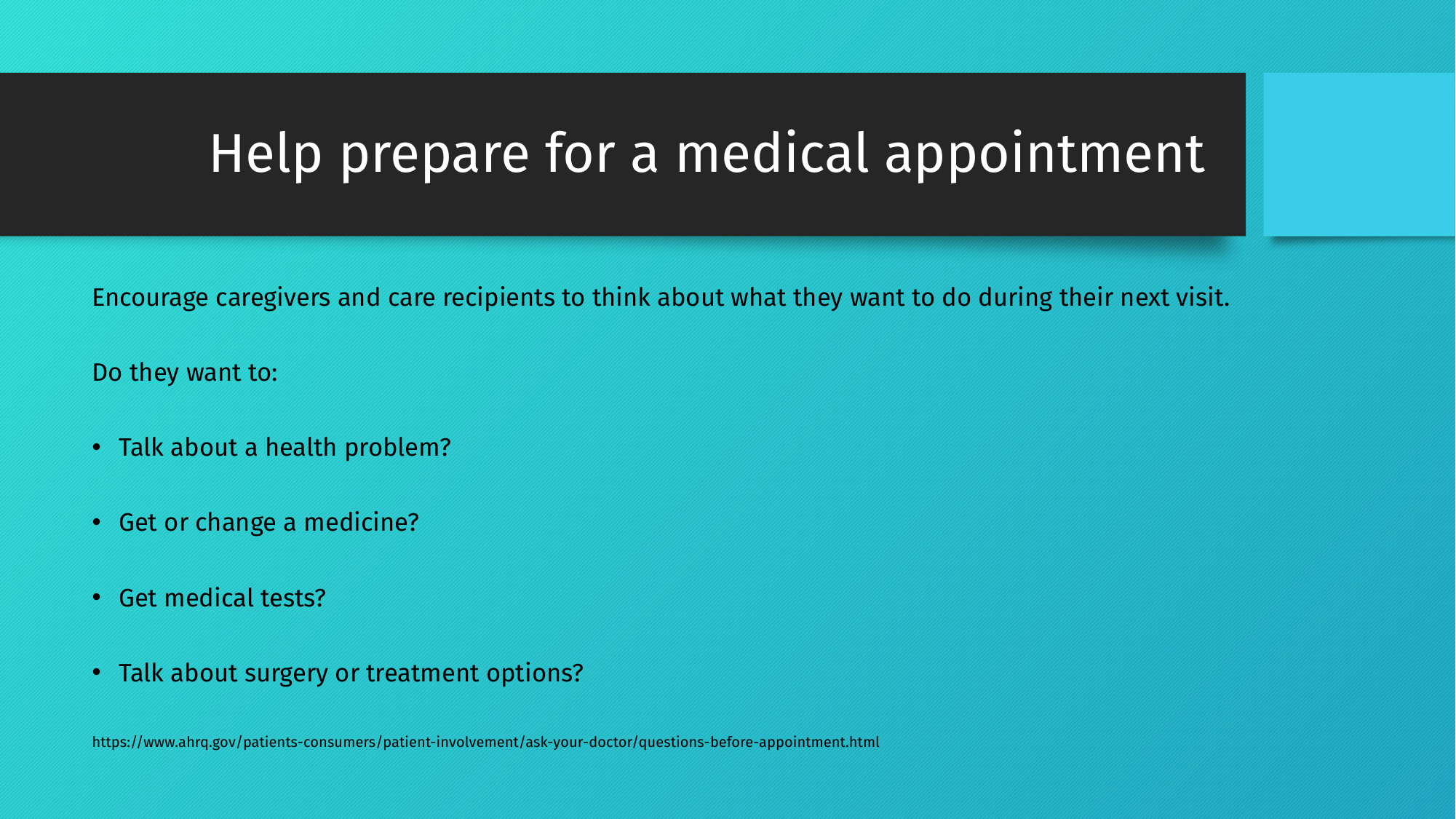

# Help prepare for a medical appointment
Encourage caregivers and care recipients to think about what they want to do during their next visit.

Do they want to:

Talk about a health problem?

Get or change a medicine?

Get medical tests?

Talk about surgery or treatment options?

https://www.ahrq.gov/patients-consumers/patient-involvement/ask-your-doctor/questions-before-appointment.html